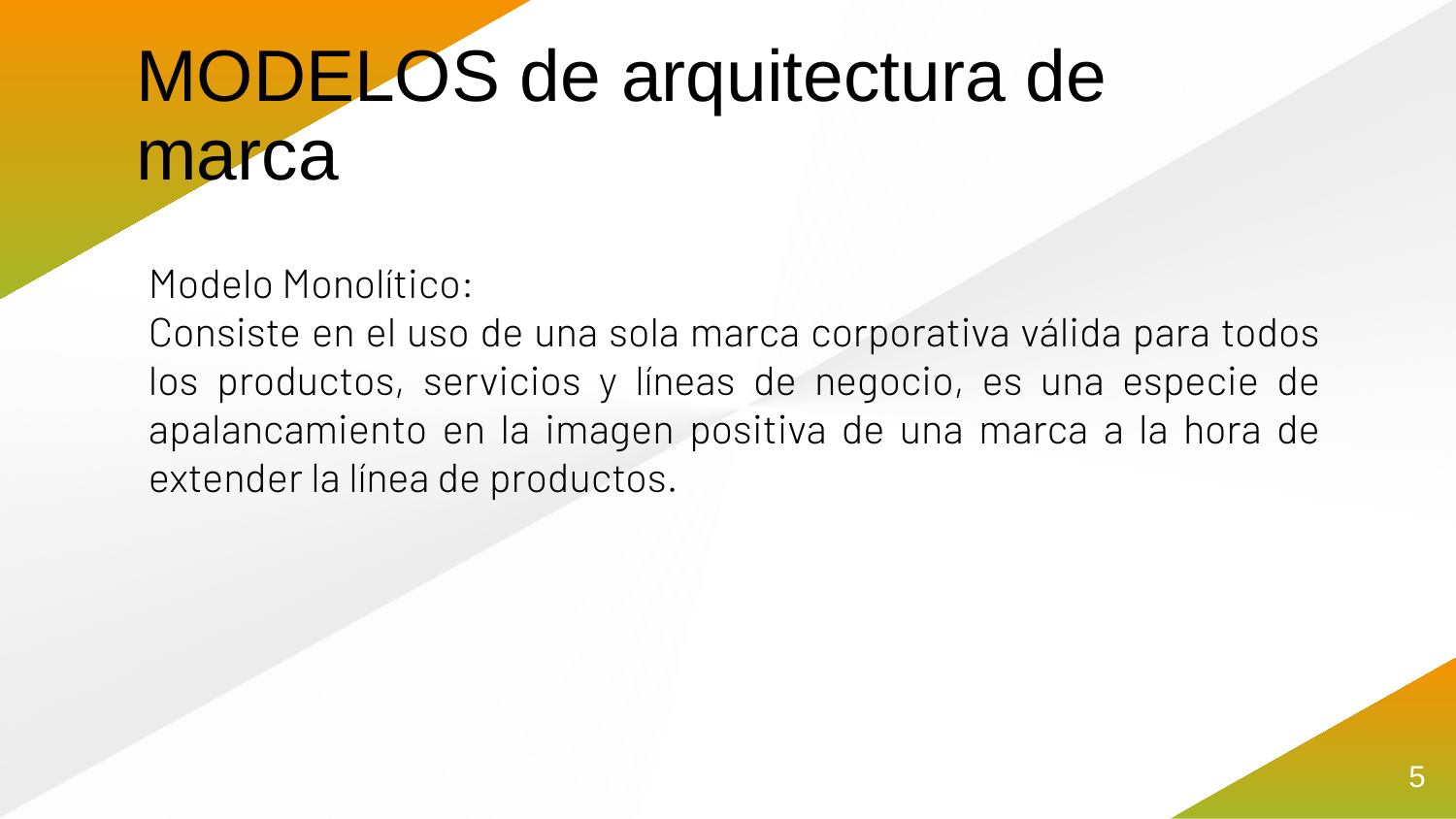

# MODELOS de arquitectura de marca
Modelo Monolítico:
Consiste en el uso de una sola marca corporativa válida para todos los productos, servicios y líneas de negocio, es una especie de apalancamiento en la imagen positiva de una marca a la hora de extender la línea de productos.

5